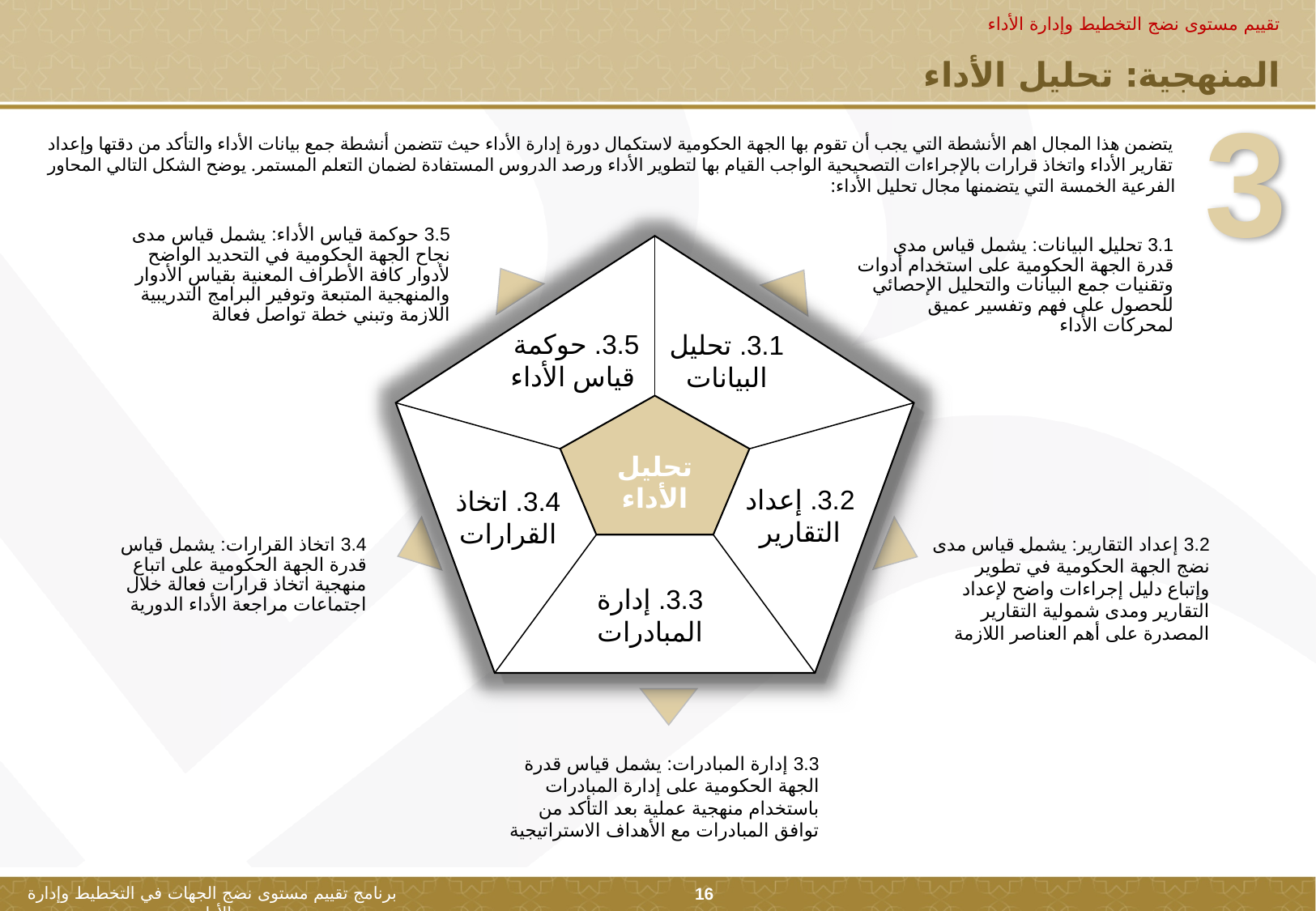

تقييم مستوى نضج التخطيط وإدارة الأداء
المنهجية: تحليل الأداء
3
يتضمن هذا المجال اهم الأنشطة التي يجب أن تقوم بها الجهة الحكومية لاستكمال دورة إدارة الأداء حيث تتضمن أنشطة جمع بيانات الأداء والتأكد من دقتها وإعداد تقارير الأداء واتخاذ قرارات بالإجراءات التصحيحية الواجب القيام بها لتطوير الأداء ورصد الدروس المستفادة لضمان التعلم المستمر. يوضح الشكل التالي المحاور الفرعية الخمسة التي يتضمنها مجال تحليل الأداء:
3.5 حوكمة قياس الأداء: يشمل قياس مدى نجاح الجهة الحكومية في التحديد الواضح لأدوار كافة الأطراف المعنية بقياس الأدوار والمنهجية المتبعة وتوفير البرامج التدريبية اللازمة وتبني خطة تواصل فعالة
3.1 تحليل البيانات: يشمل قياس مدى قدرة الجهة الحكومية على استخدام أدوات وتقنيات جمع البيانات والتحليل الإحصائي للحصول على فهم وتفسير عميق لمحركات الأداء

3.5. حوكمة
قياس الأداء
3.1. تحليل البيانات
تحليل
الأداء
3.2. إعداد التقارير
3.4. اتخاذ القرارات
3.3. إدارة المبادرات

3.4 اتخاذ القرارات: يشمل قياس قدرة الجهة الحكومية على اتباع منهجية اتخاذ قرارات فعالة خلال اجتماعات مراجعة الأداء الدورية
3.2 إعداد التقارير: يشمل قياس مدى نضج الجهة الحكومية في تطوير وإتباع دليل إجراءات واضح لإعداد التقارير ومدى شمولية التقارير المصدرة على أهم العناصر اللازمة

3.3 إدارة المبادرات: يشمل قياس قدرة الجهة الحكومية على إدارة المبادرات باستخدام منهجية عملية بعد التأكد من توافق المبادرات مع الأهداف الاستراتيجية